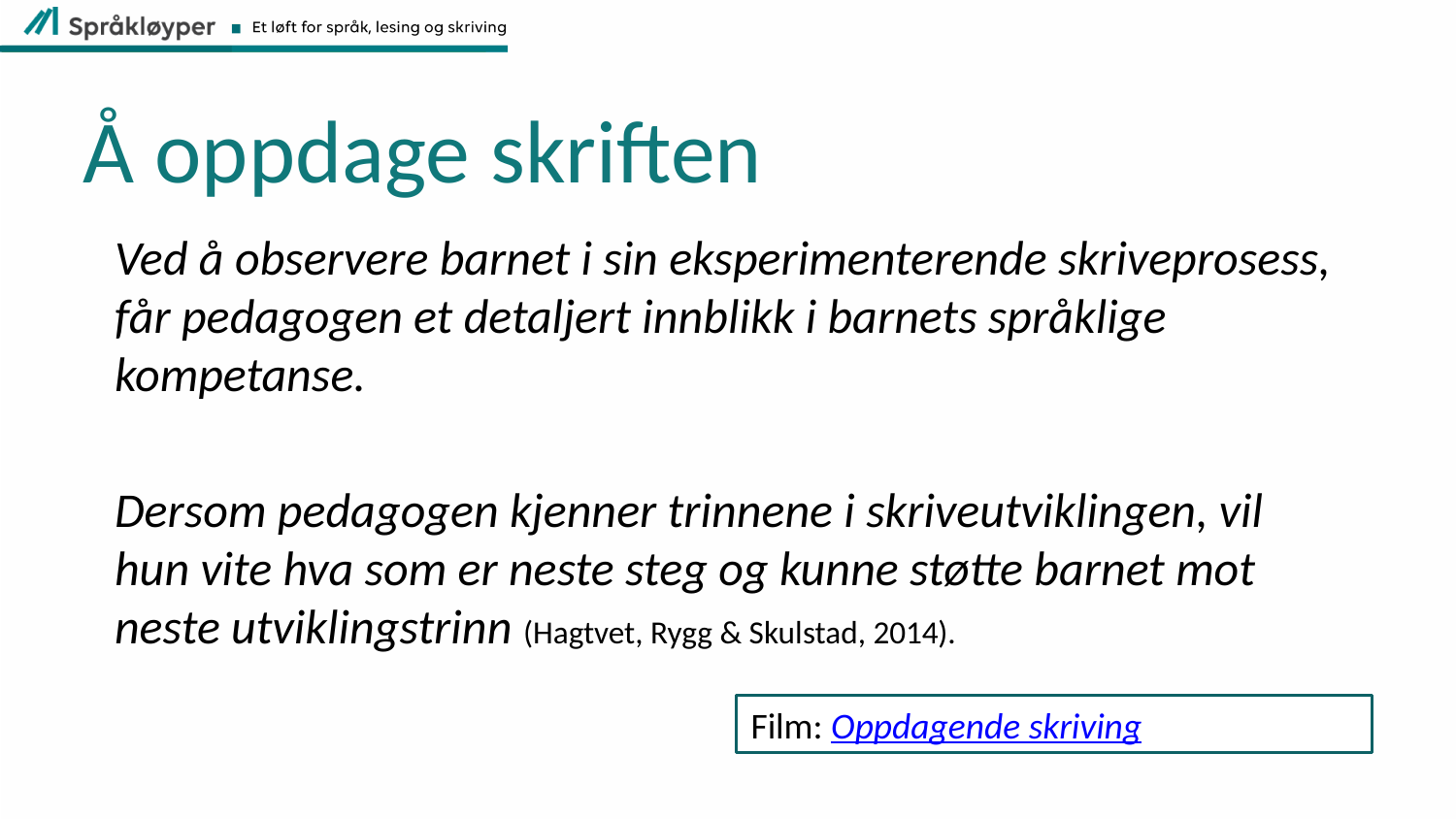

# Å oppdage skriften
Ved å observere barnet i sin eksperimenterende skriveprosess, får pedagogen et detaljert innblikk i barnets språklige kompetanse.

Dersom pedagogen kjenner trinnene i skriveutviklingen, vil hun vite hva som er neste steg og kunne støtte barnet mot neste utviklingstrinn (Hagtvet, Rygg & Skulstad, 2014).

Film: Oppdagende skriving